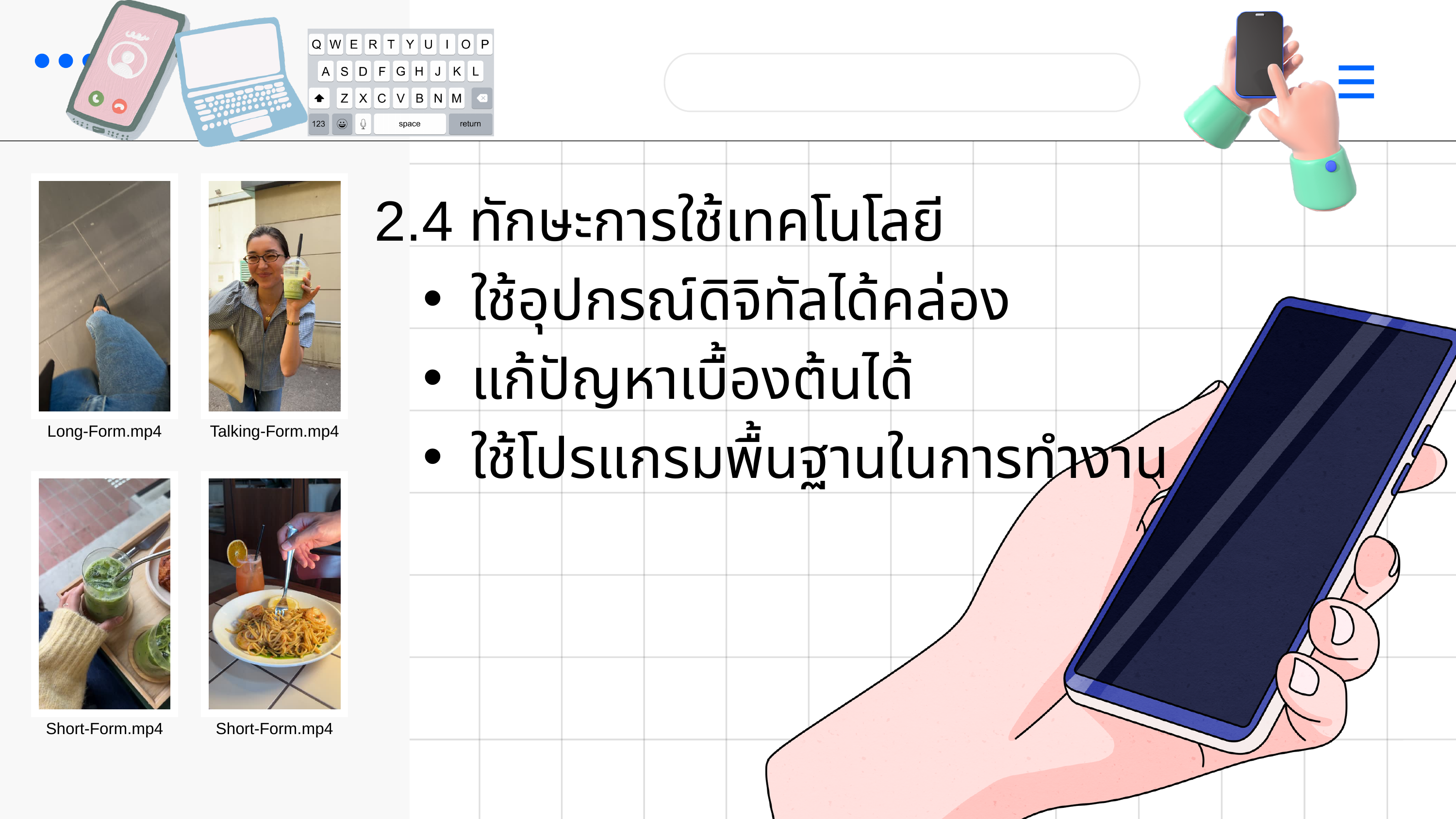

2.4 ทักษะการใช้เทคโนโลยี
ใช้อุปกรณ์ดิจิทัลได้คล่อง
แก้ปัญหาเบื้องต้นได้
ใช้โปรแกรมพื้นฐานในการทำงาน

Long-Form.mp4
Talking-Form.mp4

Short-Form.mp4
Short-Form.mp4